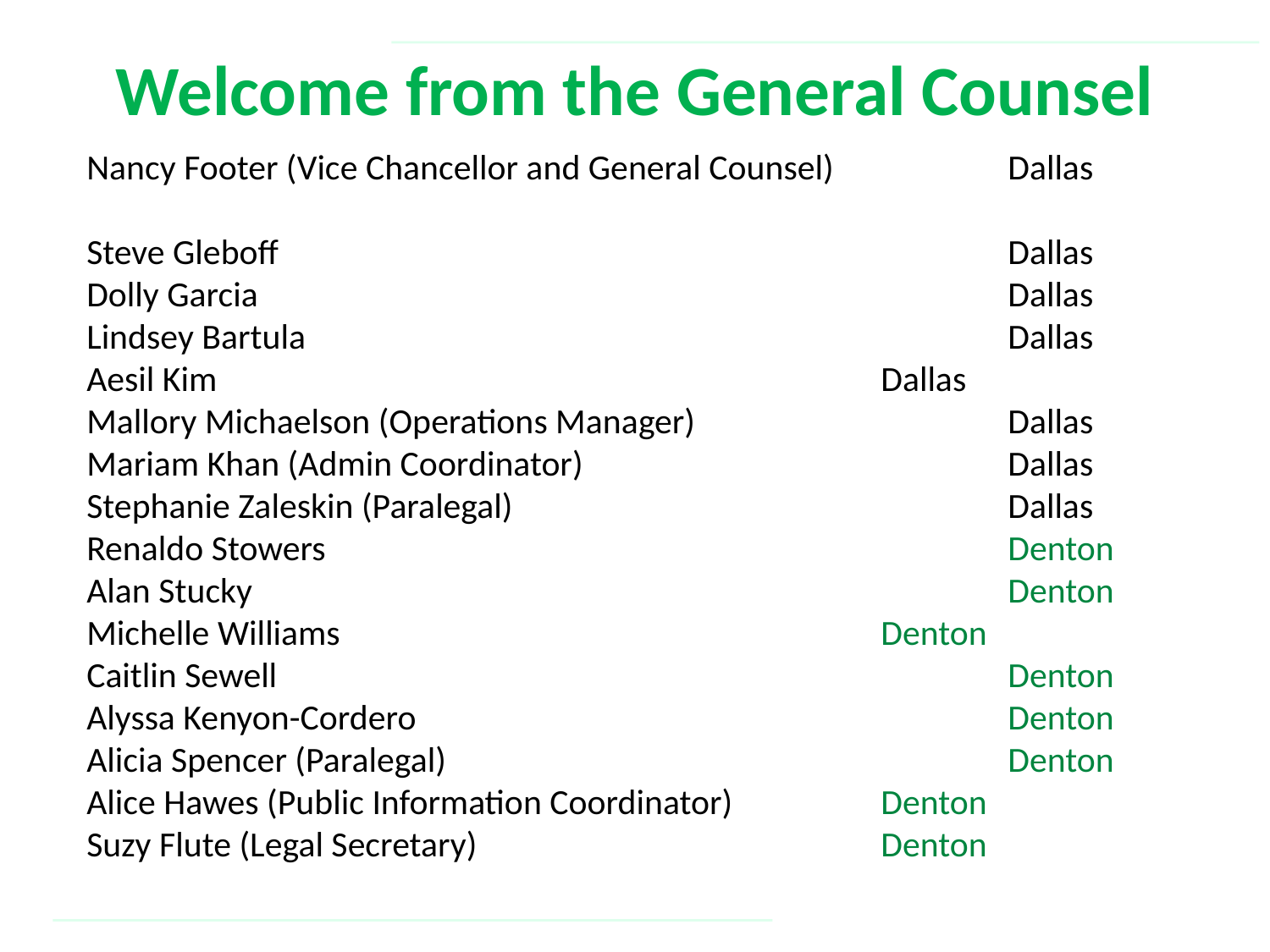

Welcome from the General Counsel
Nancy Footer (Vice Chancellor and General Counsel)		Dallas

Steve Gleboff						Dallas
Dolly Garcia						Dallas
Lindsey Bartula						Dallas
Aesil Kim						Dallas
Mallory Michaelson (Operations Manager)			Dallas
Mariam Khan (Admin Coordinator)				Dallas
Stephanie Zaleskin (Paralegal)				Dallas
Renaldo Stowers						Denton
Alan Stucky						Denton
Michelle Williams					Denton
Caitlin Sewell						Denton
Alyssa Kenyon-Cordero					Denton
Alicia Spencer (Paralegal)					Denton
Alice Hawes (Public Information Coordinator)		Denton
Suzy Flute (Legal Secretary)				Denton